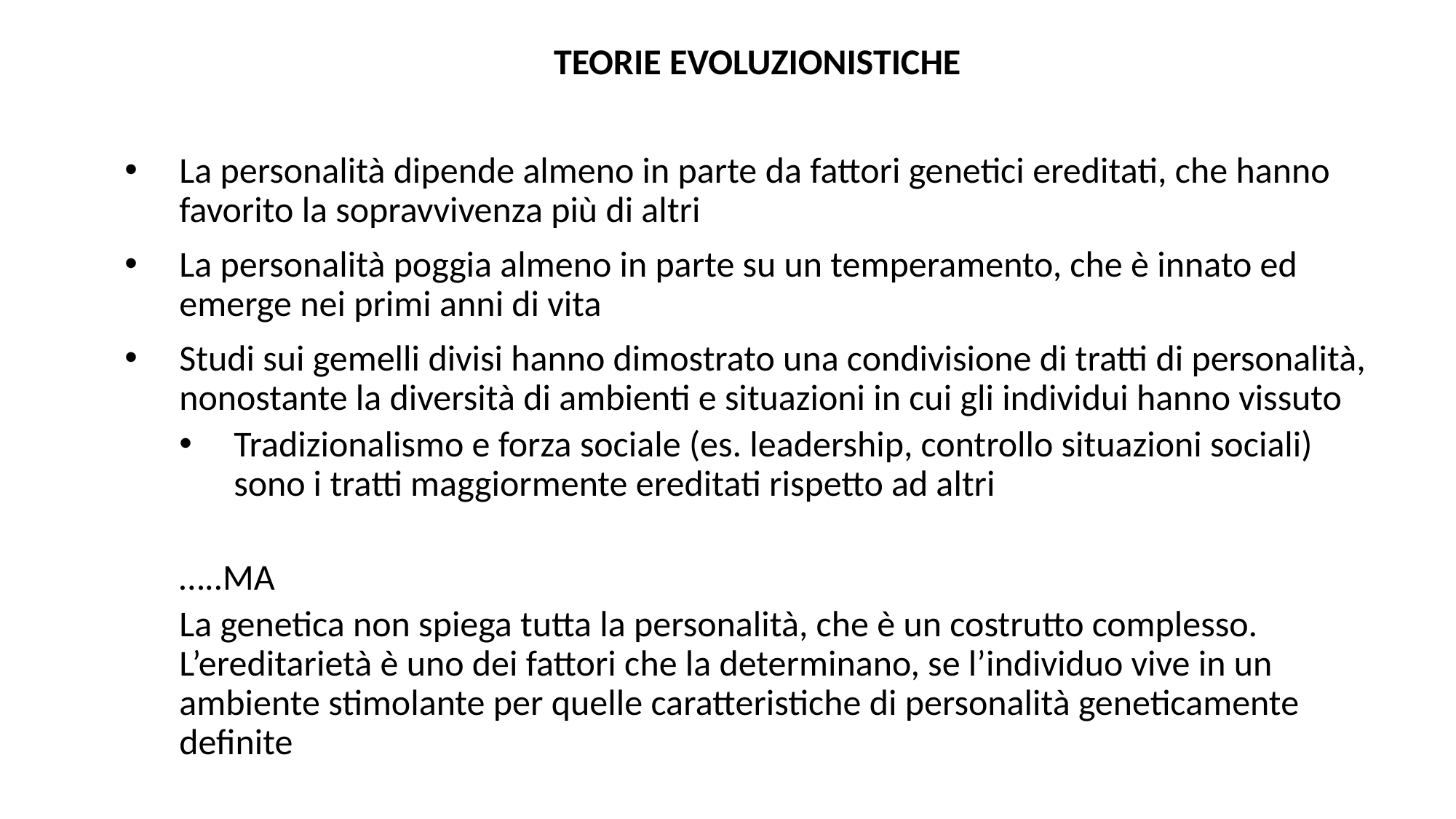

TEORIE EVOLUZIONISTICHE

La personalità dipende almeno in parte da fattori genetici ereditati, che hanno favorito la sopravvivenza più di altri
La personalità poggia almeno in parte su un temperamento, che è innato ed emerge nei primi anni di vita
Studi sui gemelli divisi hanno dimostrato una condivisione di tratti di personalità, nonostante la diversità di ambienti e situazioni in cui gli individui hanno vissuto
Tradizionalismo e forza sociale (es. leadership, controllo situazioni sociali) sono i tratti maggiormente ereditati rispetto ad altri

…..MA
La genetica non spiega tutta la personalità, che è un costrutto complesso. L’ereditarietà è uno dei fattori che la determinano, se l’individuo vive in un ambiente stimolante per quelle caratteristiche di personalità geneticamente definite